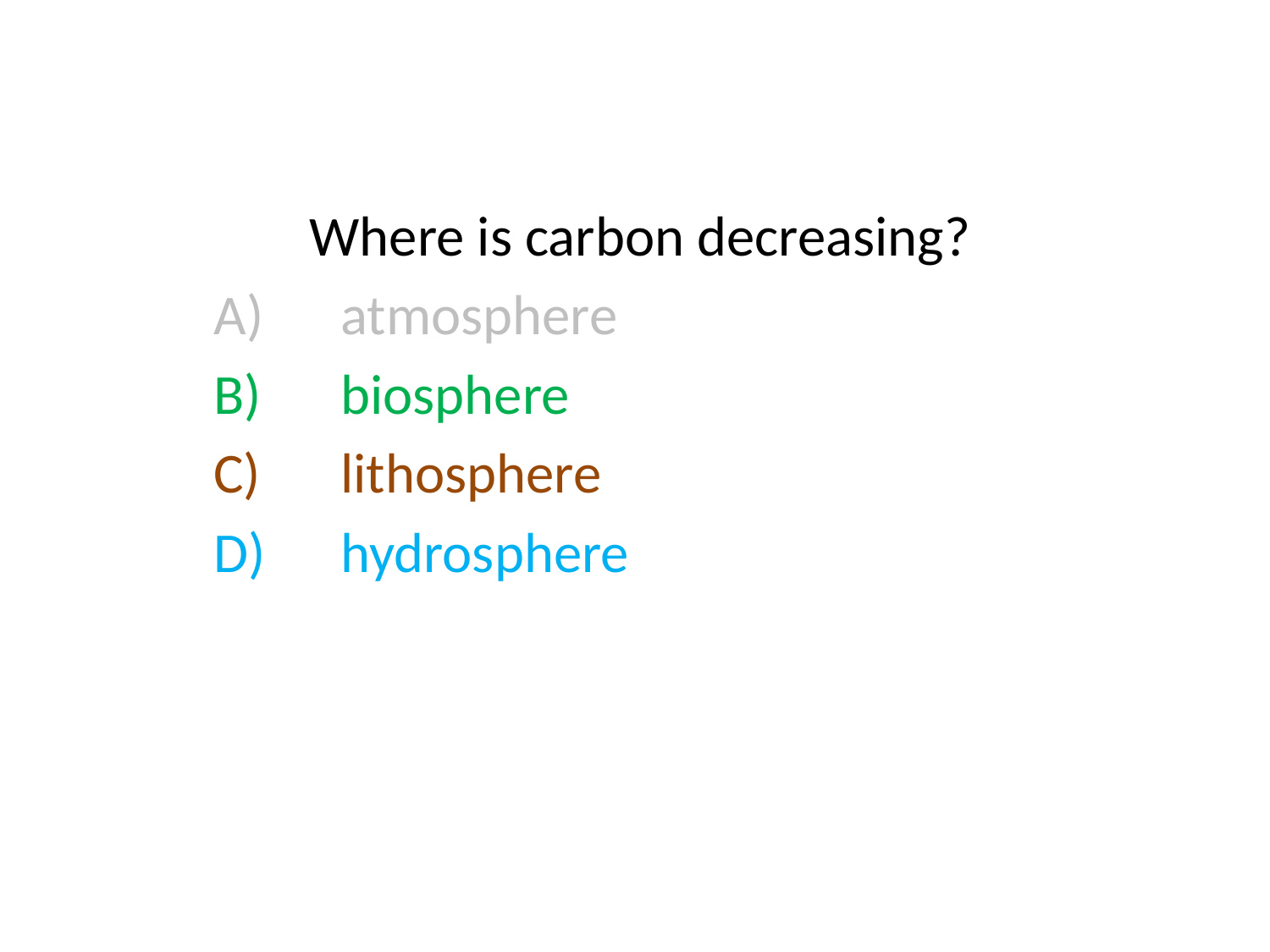

Where is carbon decreasing?
atmosphere
biosphere
lithosphere
hydrosphere